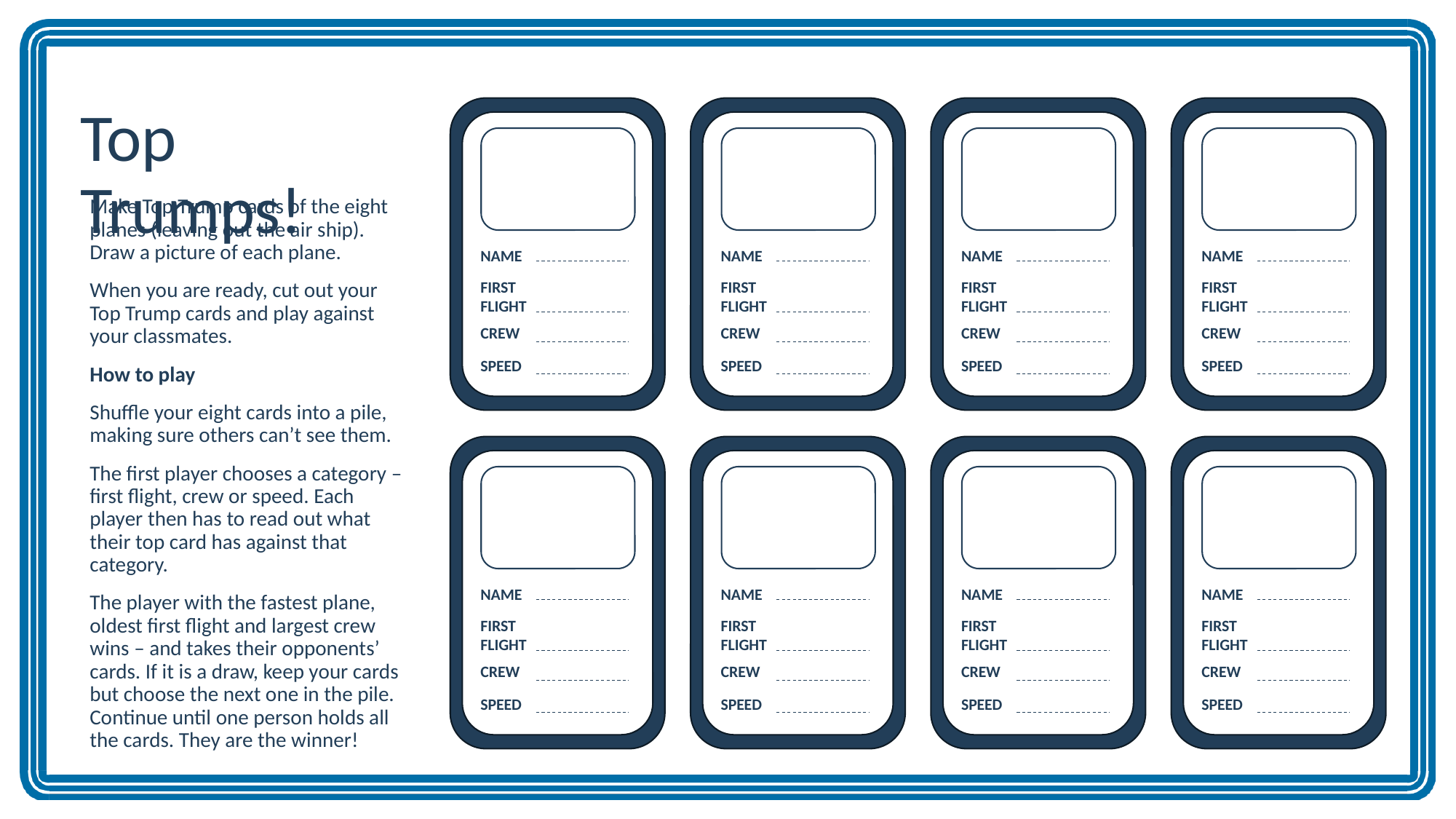

Top Trumps!

NAME
FIRST FLIGHT
CREW
SPEED

NAME
FIRST FLIGHT
CREW
SPEED

NAME
FIRST FLIGHT
CREW
SPEED

NAME
FIRST FLIGHT
CREW
SPEED
Make Top Trump cards of the eight planes (leaving out the air ship). Draw a picture of each plane.
When you are ready, cut out your Top Trump cards and play against your classmates.
How to play
Shuffle your eight cards into a pile, making sure others can’t see them.
The first player chooses a category – first flight, crew or speed. Each player then has to read out what their top card has against that category.
The player with the fastest plane, oldest first flight and largest crew wins – and takes their opponents’ cards. If it is a draw, keep your cards but choose the next one in the pile. Continue until one person holds all the cards. They are the winner!

NAME
FIRST FLIGHT
CREW
SPEED

NAME
FIRST FLIGHT
CREW
SPEED

NAME
FIRST FLIGHT
CREW
SPEED

NAME
FIRST FLIGHT
CREW
SPEED